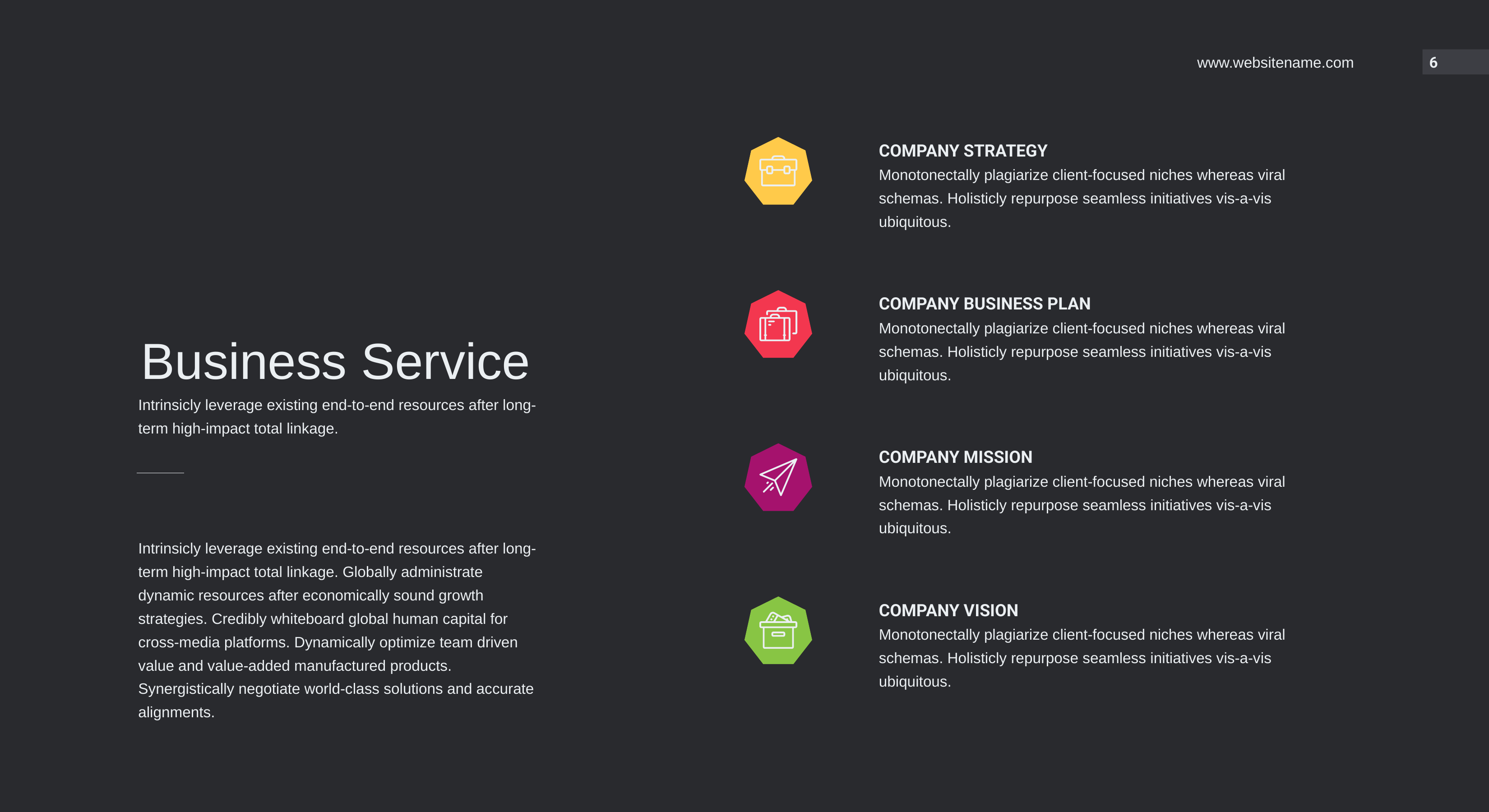

www.websitename.com
6
COMPANY STRATEGY
Monotonectally plagiarize client-focused niches whereas viral schemas. Holisticly repurpose seamless initiatives vis-a-vis ubiquitous.

COMPANY BUSINESS PLAN
Monotonectally plagiarize client-focused niches whereas viral schemas. Holisticly repurpose seamless initiatives vis-a-vis ubiquitous.

Business Service
Intrinsicly leverage existing end-to-end resources after long-term high-impact total linkage.
COMPANY MISSION
Monotonectally plagiarize client-focused niches whereas viral schemas. Holisticly repurpose seamless initiatives vis-a-vis ubiquitous.

Intrinsicly leverage existing end-to-end resources after long-term high-impact total linkage. Globally administrate dynamic resources after economically sound growth strategies. Credibly whiteboard global human capital for cross-media platforms. Dynamically optimize team driven value and value-added manufactured products. Synergistically negotiate world-class solutions and accurate alignments.
COMPANY VISION
Monotonectally plagiarize client-focused niches whereas viral schemas. Holisticly repurpose seamless initiatives vis-a-vis ubiquitous.